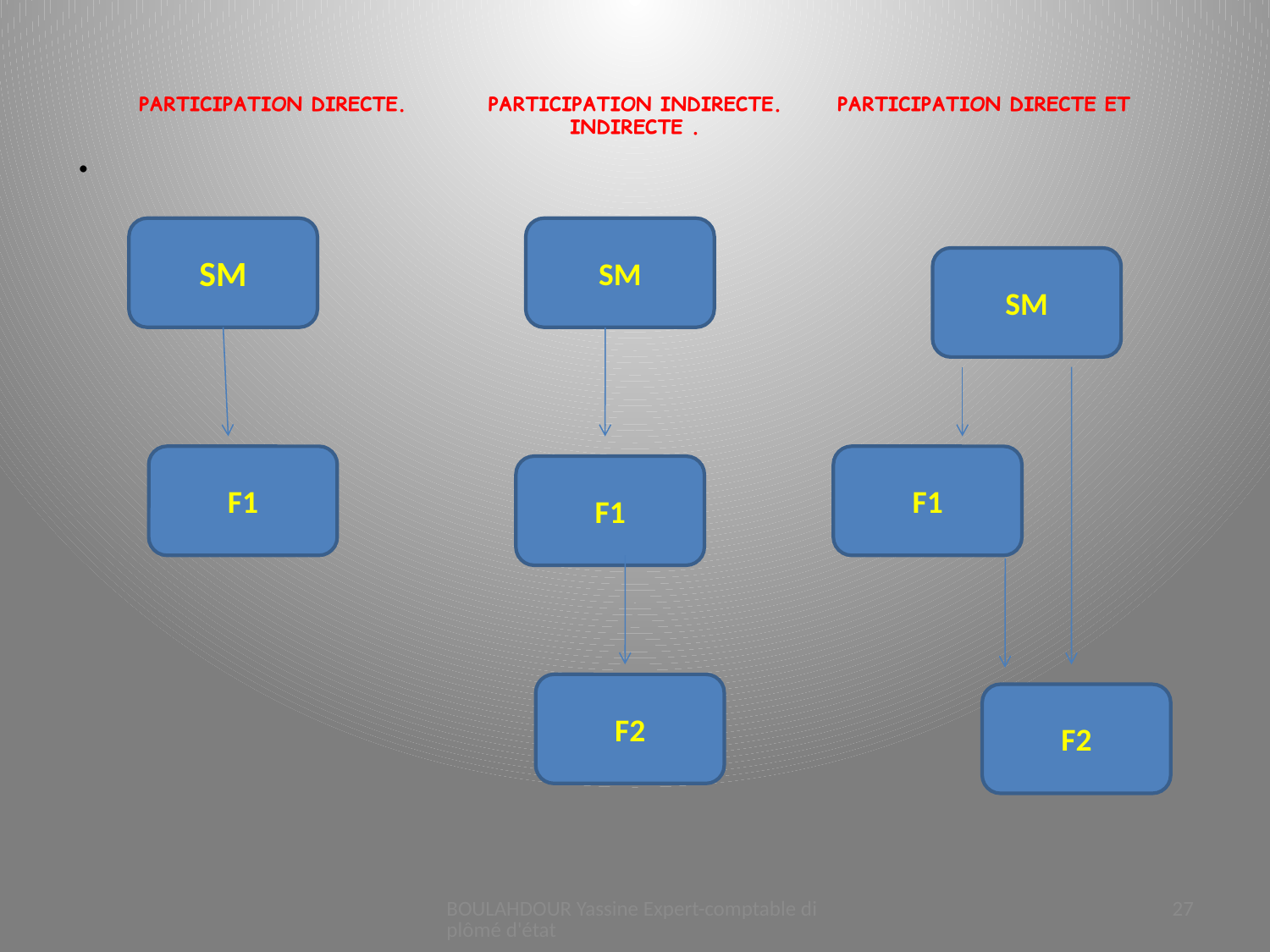

# PARTICIPATION DIRECTE.  	PARTICIPATION INDIRECTE.	PARTICIPATION DIRECTE ET INDIRECTE .
.
SM
SM
SM
F1
F1
F1
F2
F2
BOULAHDOUR Yassine Expert-comptable diplômé d'état
27